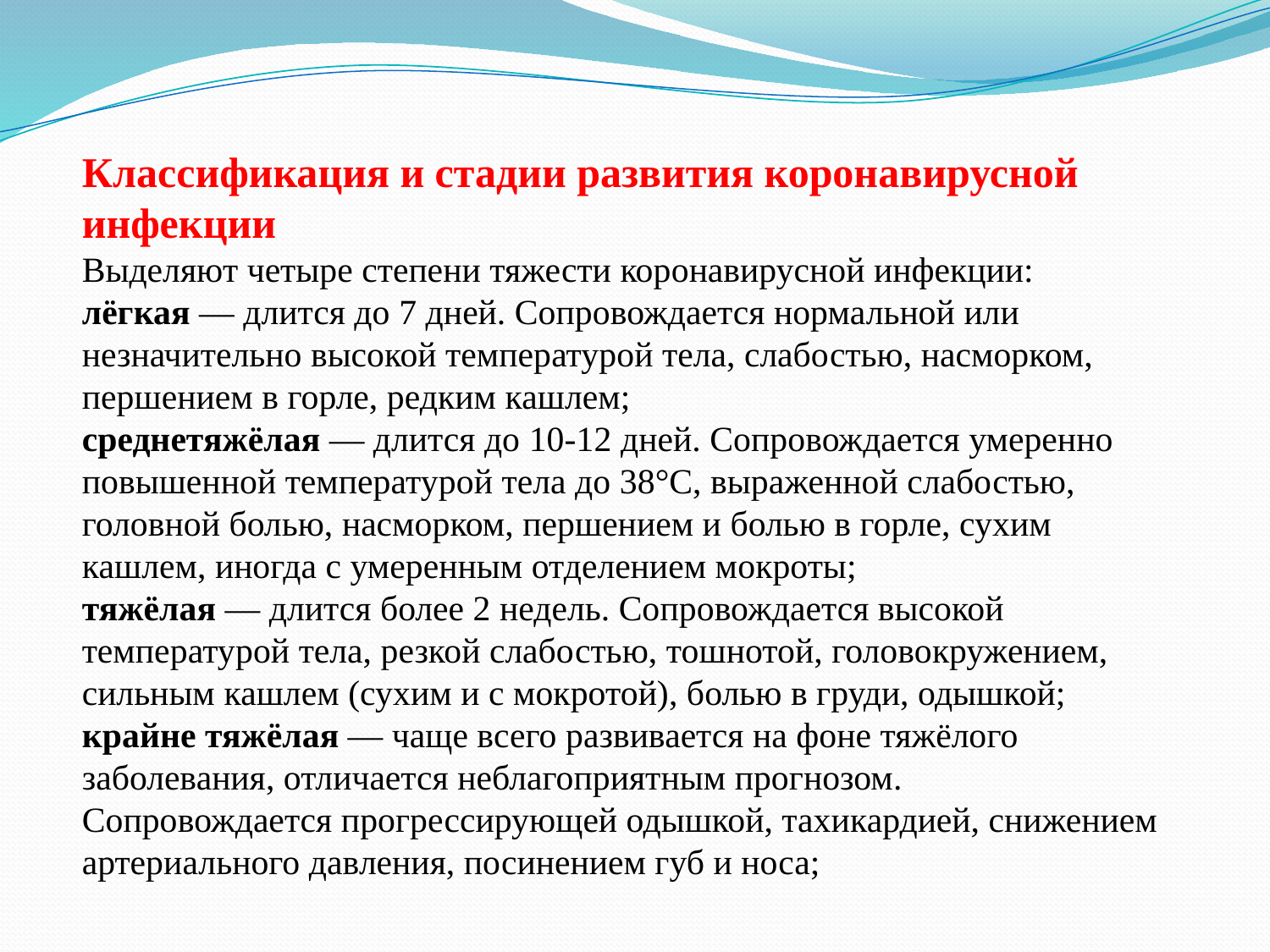

Классификация и стадии развития коронавирусной инфекции
Выделяют четыре степени тяжести коронавирусной инфекции:
лёгкая — длится до 7 дней. Сопровождается нормальной или незначительно высокой температурой тела, слабостью, насморком, першением в горле, редким кашлем;
среднетяжёлая — длится до 10-12 дней. Сопровождается умеренно повышенной температурой тела до 38°С, выраженной слабостью, головной болью, насморком, першением и болью в горле, сухим кашлем, иногда с умеренным отделением мокроты;
тяжёлая — длится более 2 недель. Сопровождается высокой температурой тела, резкой слабостью, тошнотой, головокружением, сильным кашлем (сухим и с мокротой), болью в груди, одышкой;
крайне тяжёлая — чаще всего развивается на фоне тяжёлого заболевания, отличается неблагоприятным прогнозом. Сопровождается прогрессирующей одышкой, тахикардией, снижением артериального давления, посинением губ и носа;